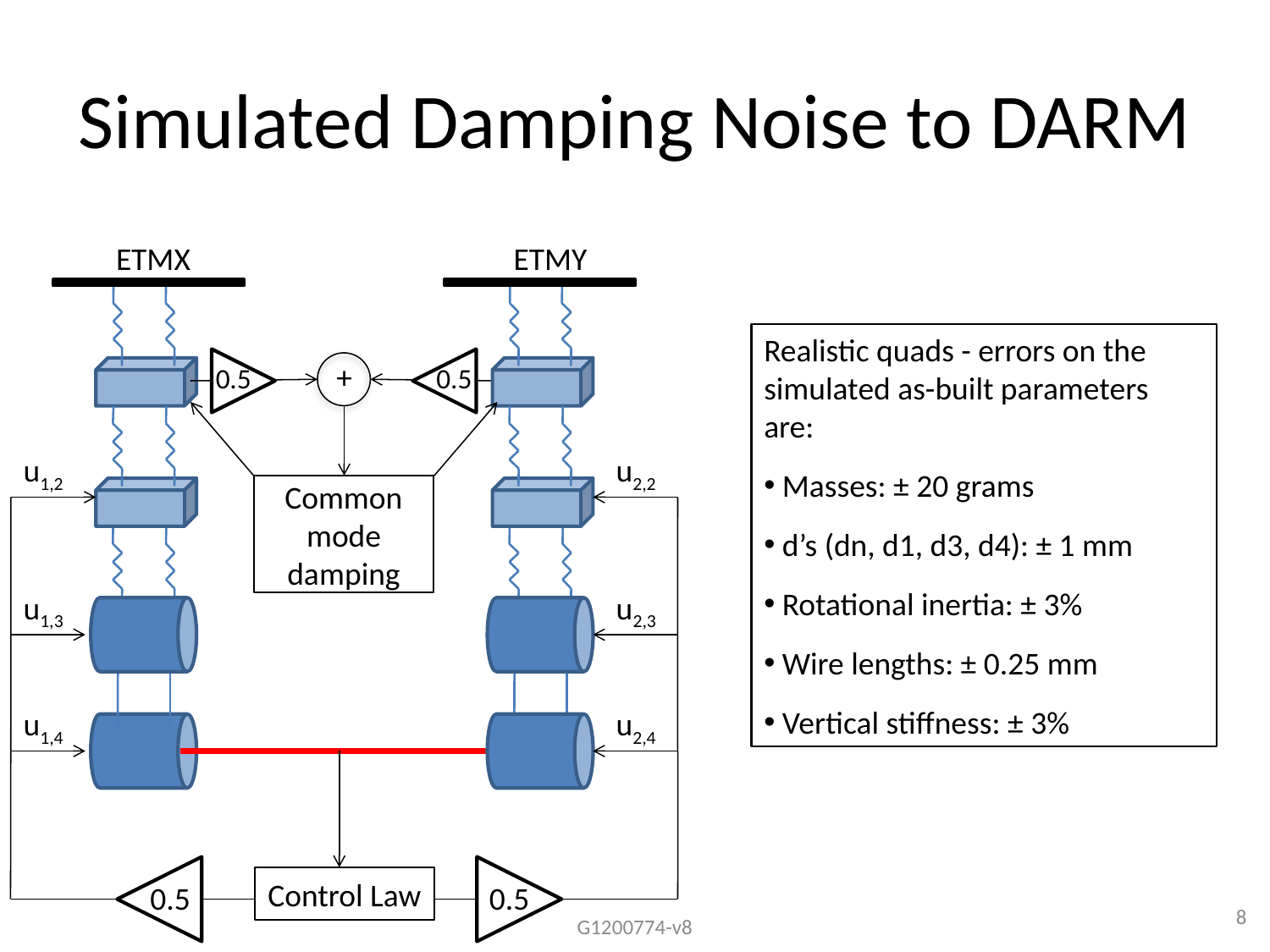

# Simulated Damping Noise to DARM
ETMX
ETMY

u1,2
u2,2
u1,3
u2,3
u1,4
u2,4

Control Law
0.5
0.5
Realistic quads - errors on the simulated as-built parameters are:
 Masses: ± 20 grams
 d’s (dn, d1, d3, d4): ± 1 mm
 Rotational inertia: ± 3%
 Wire lengths: ± 0.25 mm
 Vertical stiffness: ± 3%

+

0.5
0.5
Common mode damping
8
G1200774-v8